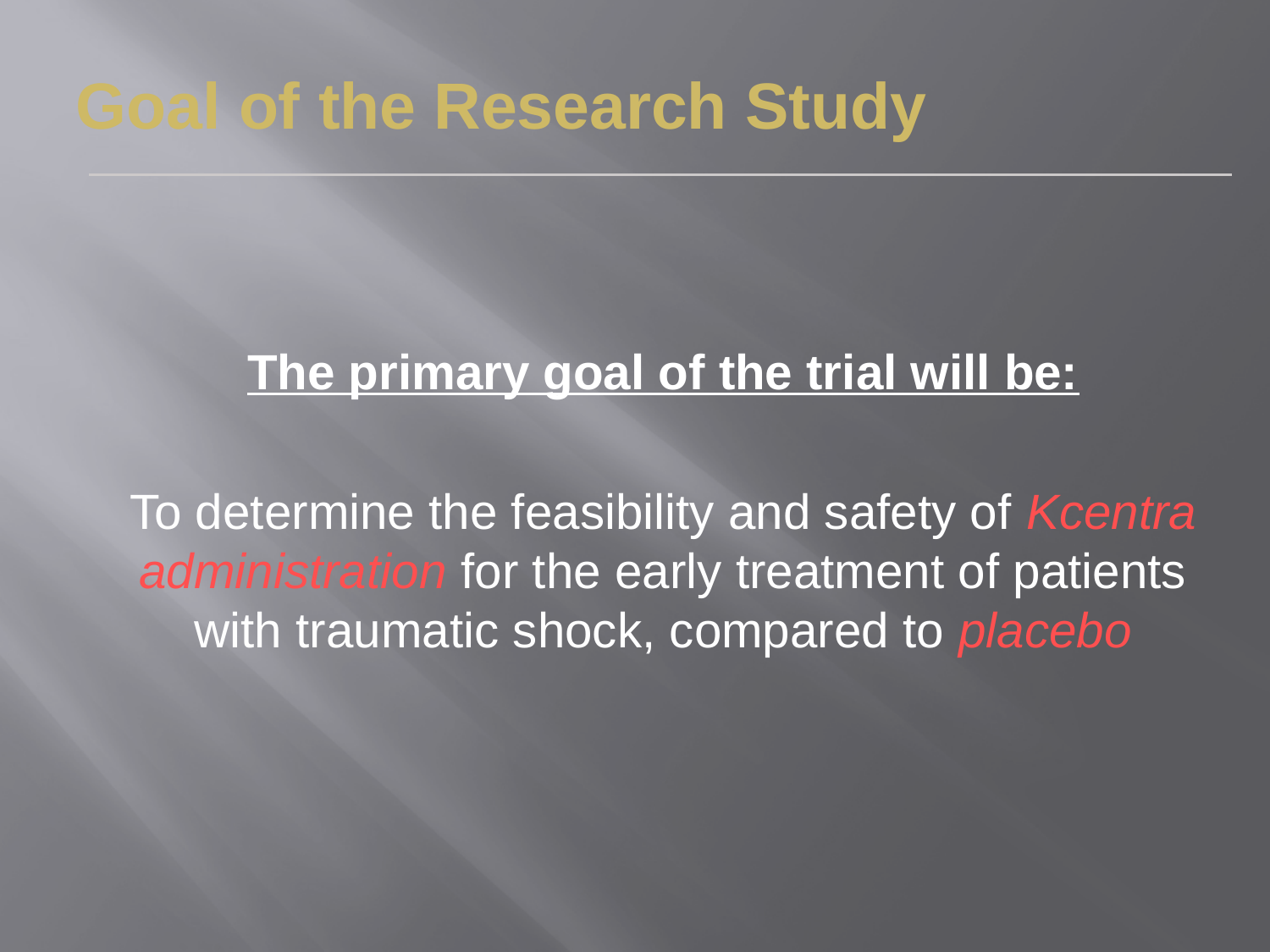

# Goal of the Research Study
The primary goal of the trial will be:

To determine the feasibility and safety of Kcentra administration for the early treatment of patients with traumatic shock, compared to placebo